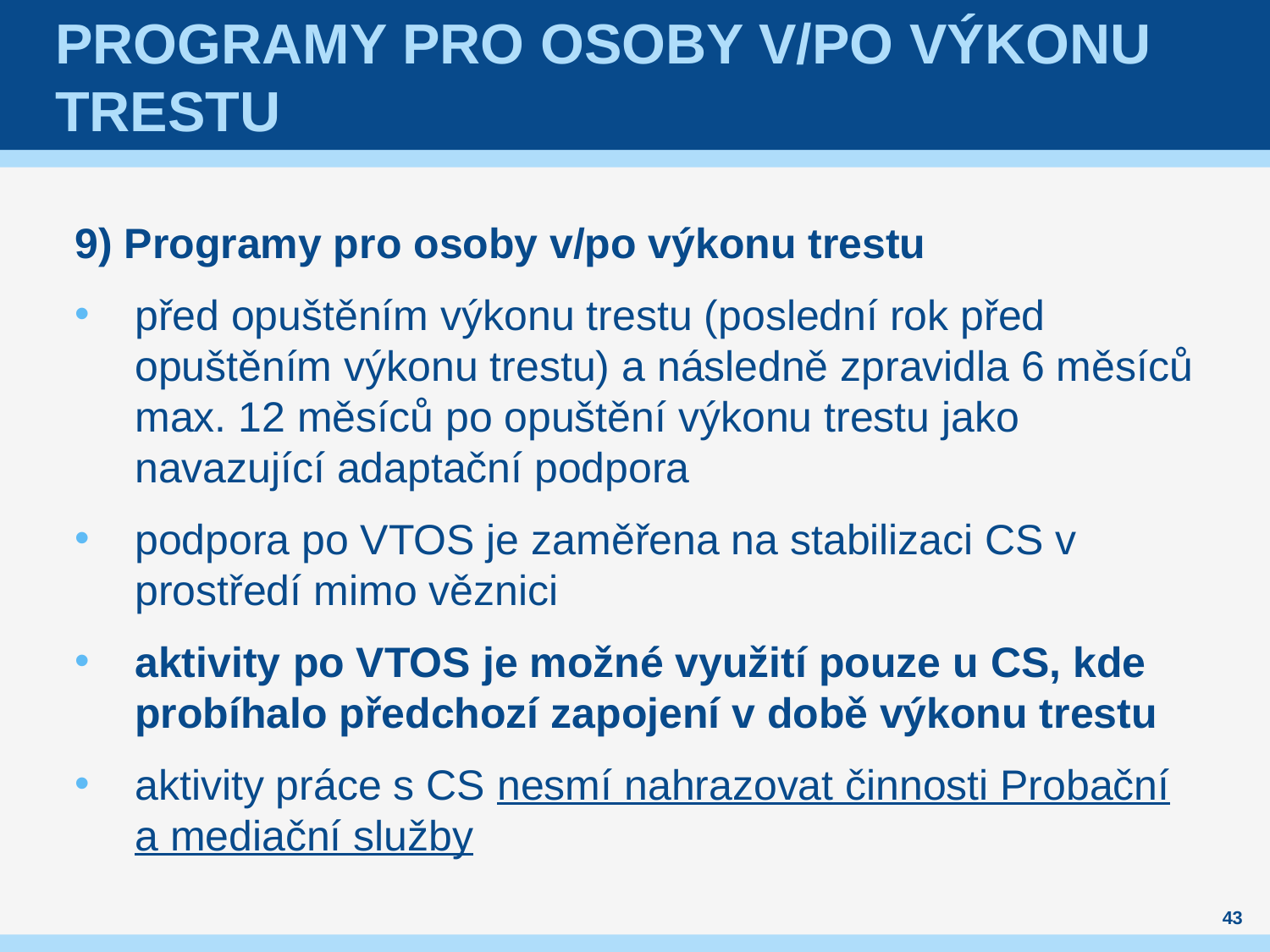

# Programy pro osoby v/po výkonu trestu
9) Programy pro osoby v/po výkonu trestu
před opuštěním výkonu trestu (poslední rok před opuštěním výkonu trestu) a následně zpravidla 6 měsíců max. 12 měsíců po opuštění výkonu trestu jako navazující adaptační podpora
podpora po VTOS je zaměřena na stabilizaci CS v prostředí mimo věznici
aktivity po VTOS je možné využití pouze u CS, kde probíhalo předchozí zapojení v době výkonu trestu
aktivity práce s CS nesmí nahrazovat činnosti Probační a mediační služby

43